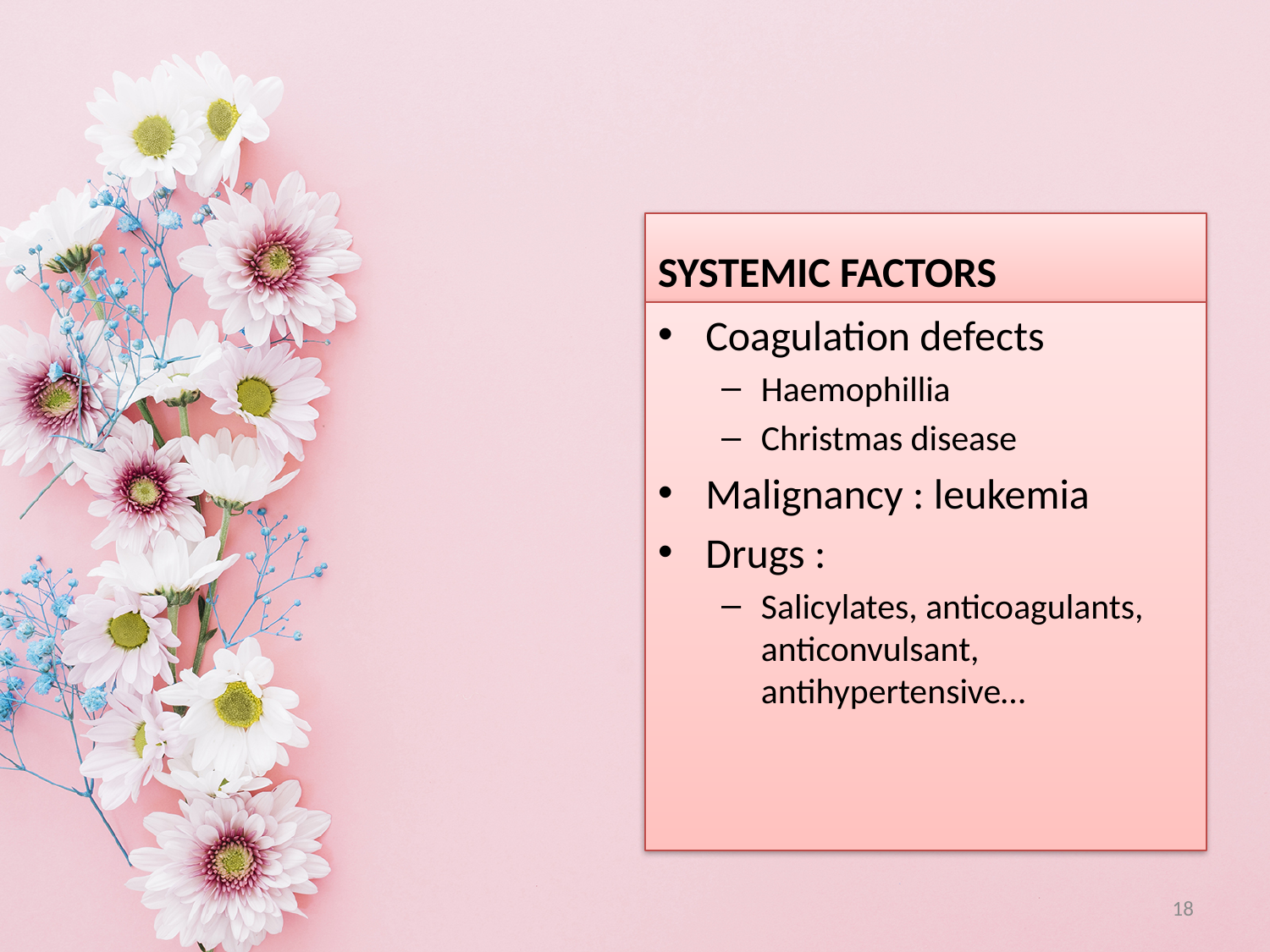

#

SYSTEMIC FACTORS

Coagulation defects
Haemophillia
Christmas disease
Malignancy : leukemia
Drugs :
Salicylates, anticoagulants, anticonvulsant, antihypertensive…

18